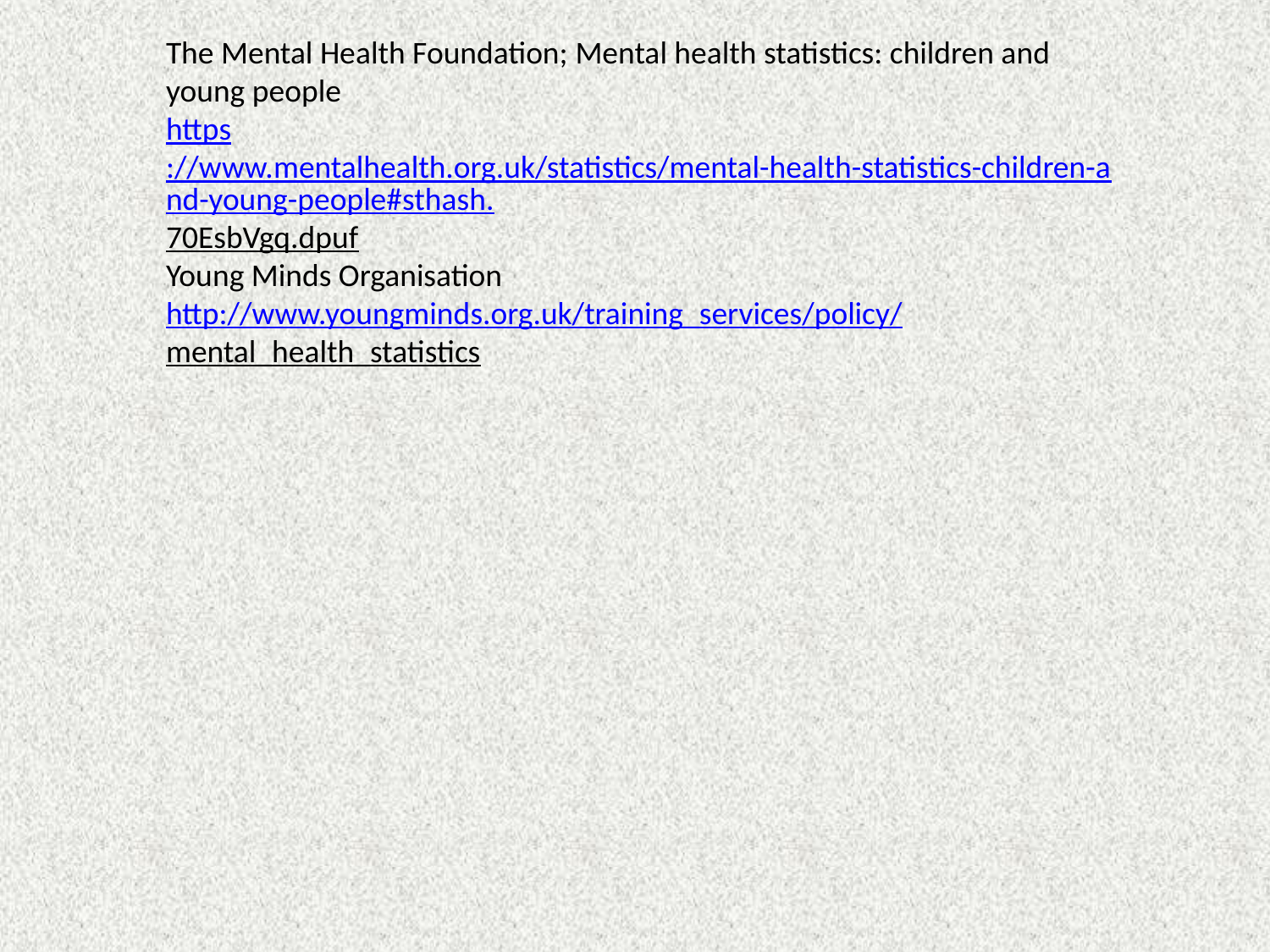

The Mental Health Foundation; Mental health statistics: children and young people
https://www.mentalhealth.org.uk/statistics/mental-health-statistics-children-and-young-people#sthash.70EsbVgq.dpuf
Young Minds Organisation
http://www.youngminds.org.uk/training_services/policy/mental_health_statistics